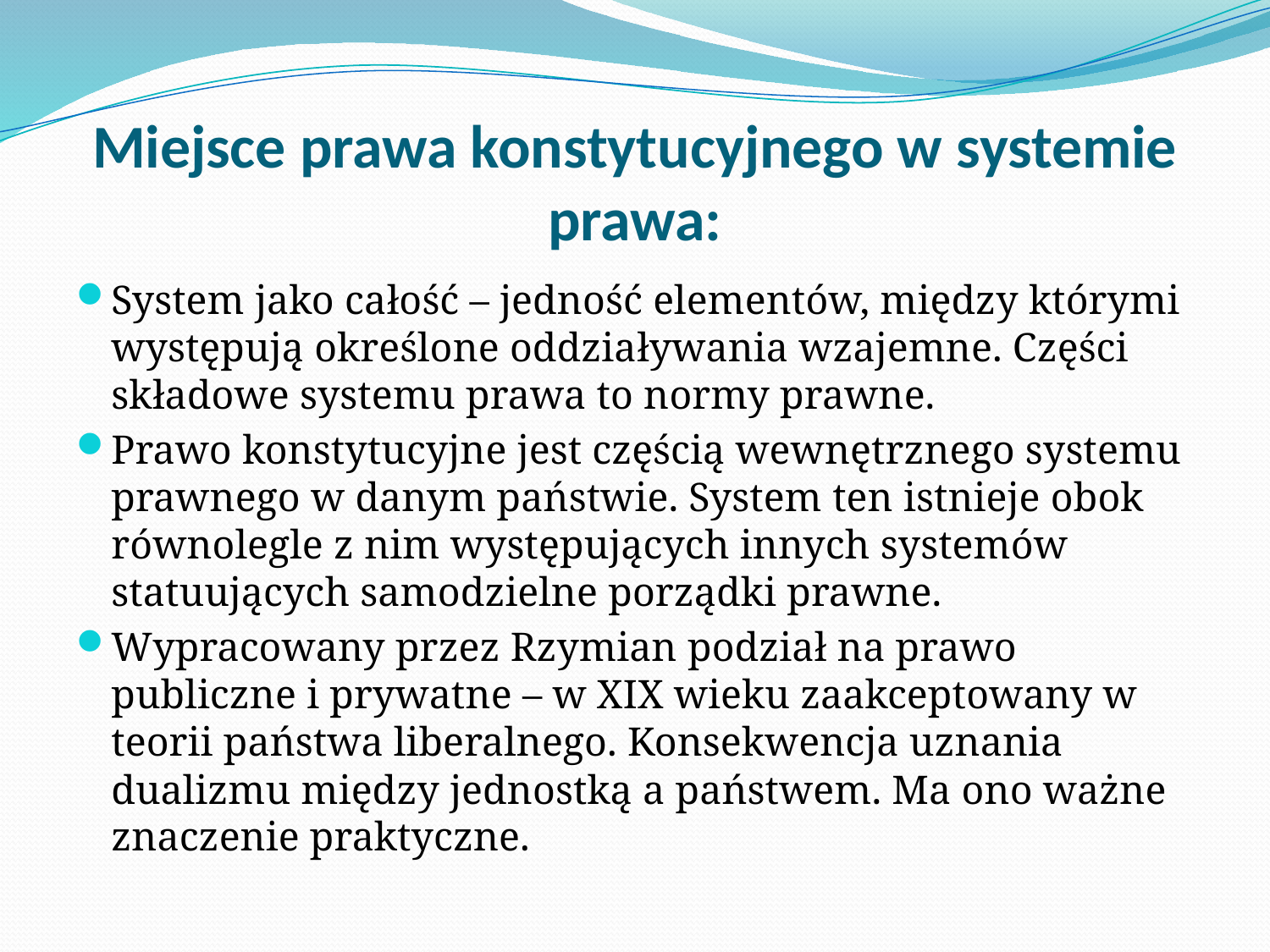

# Miejsce prawa konstytucyjnego w systemie prawa:
System jako całość – jedność elementów, między którymi występują określone oddziaływania wzajemne. Części składowe systemu prawa to normy prawne.
Prawo konstytucyjne jest częścią wewnętrznego systemu prawnego w danym państwie. System ten istnieje obok równolegle z nim występujących innych systemów statuujących samodzielne porządki prawne.
Wypracowany przez Rzymian podział na prawo publiczne i prywatne – w XIX wieku zaakceptowany w teorii państwa liberalnego. Konsekwencja uznania dualizmu między jednostką a państwem. Ma ono ważne znaczenie praktyczne.